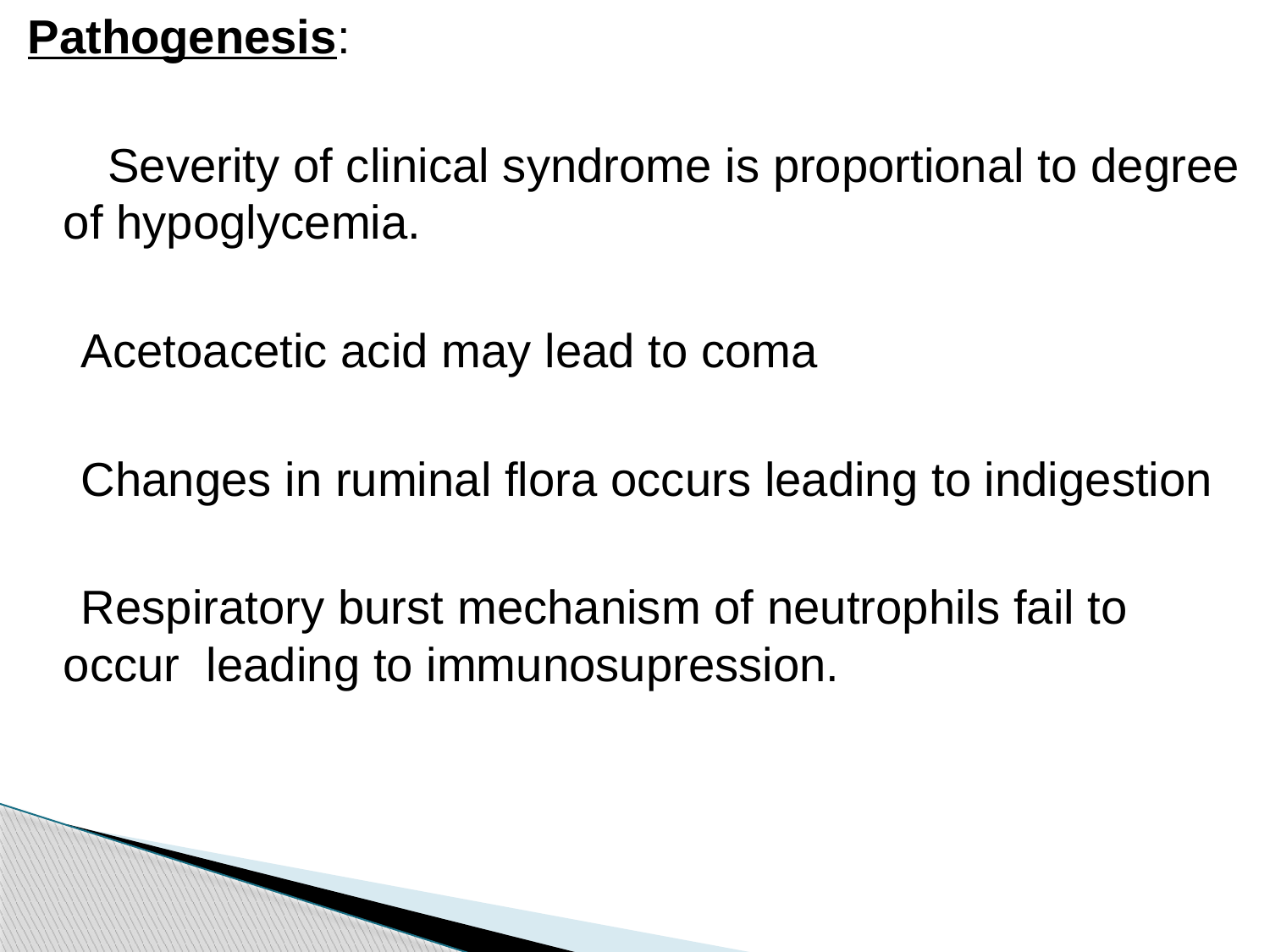

Pathogenesis:

      Severity of clinical syndrome is proportional to degree of hypoglycemia.

    Acetoacetic acid may lead to coma

    Changes in ruminal flora occurs leading to indigestion

    Respiratory burst mechanism of neutrophils fail to occur  leading to immunosupression.